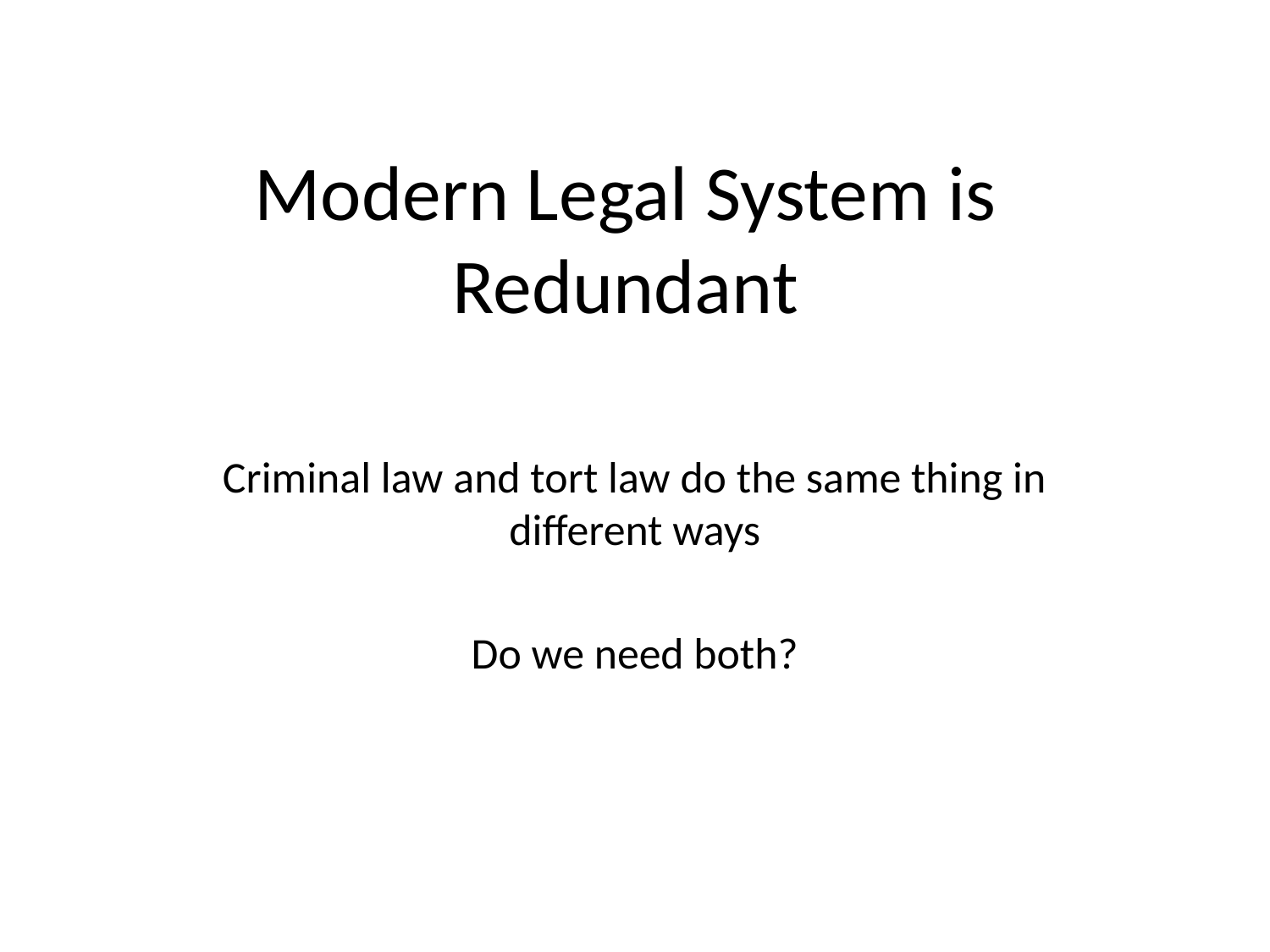

# Modern Legal System is Redundant
Criminal law and tort law do the same thing in different ways

Do we need both?